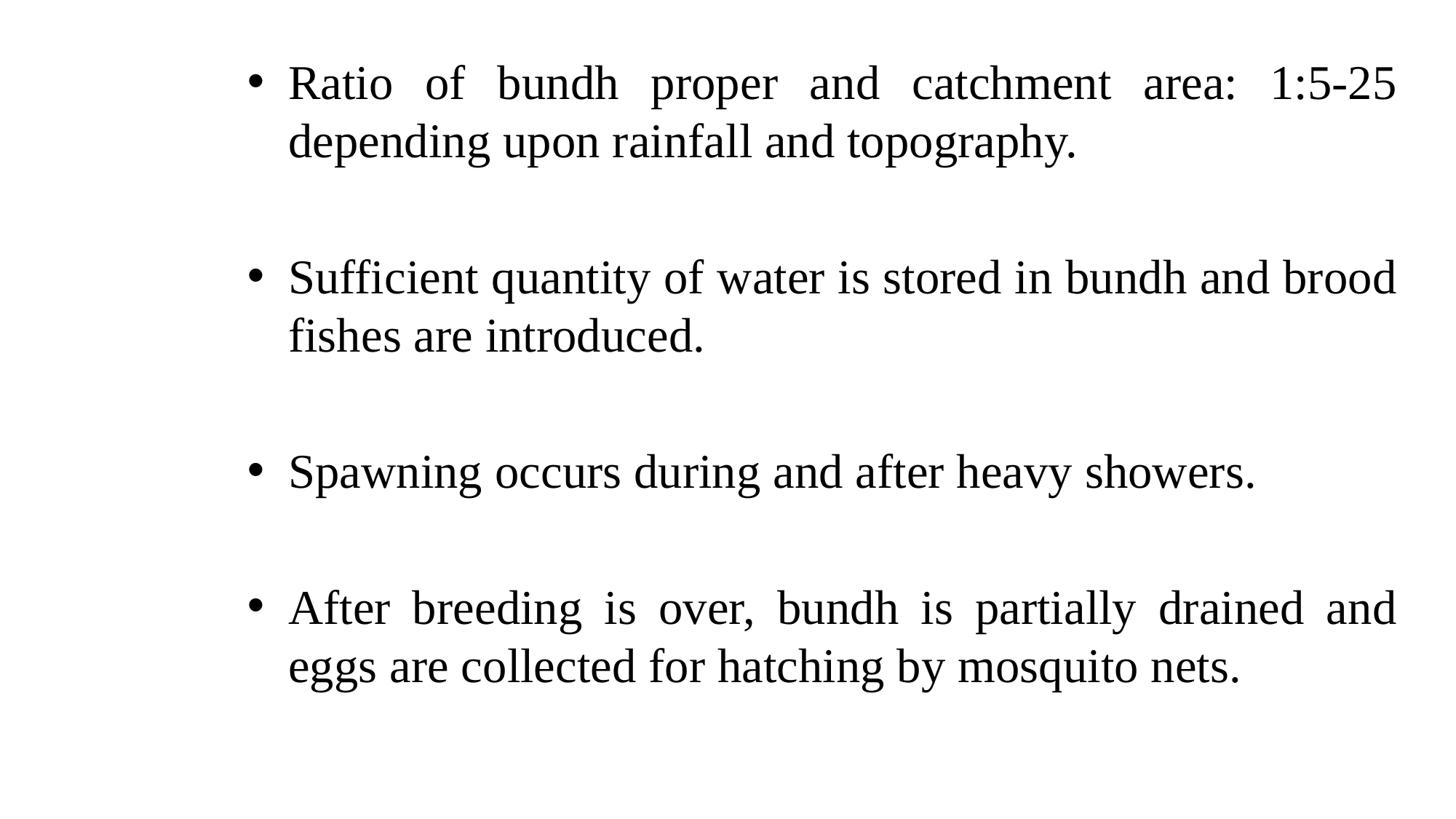

Ratio of bundh proper and catchment area: 1:5-25 depending upon rainfall and topography.

Sufficient quantity of water is stored in bundh and brood fishes are introduced.

Spawning occurs during and after heavy showers.

After breeding is over, bundh is partially drained and eggs are collected for hatching by mosquito nets.